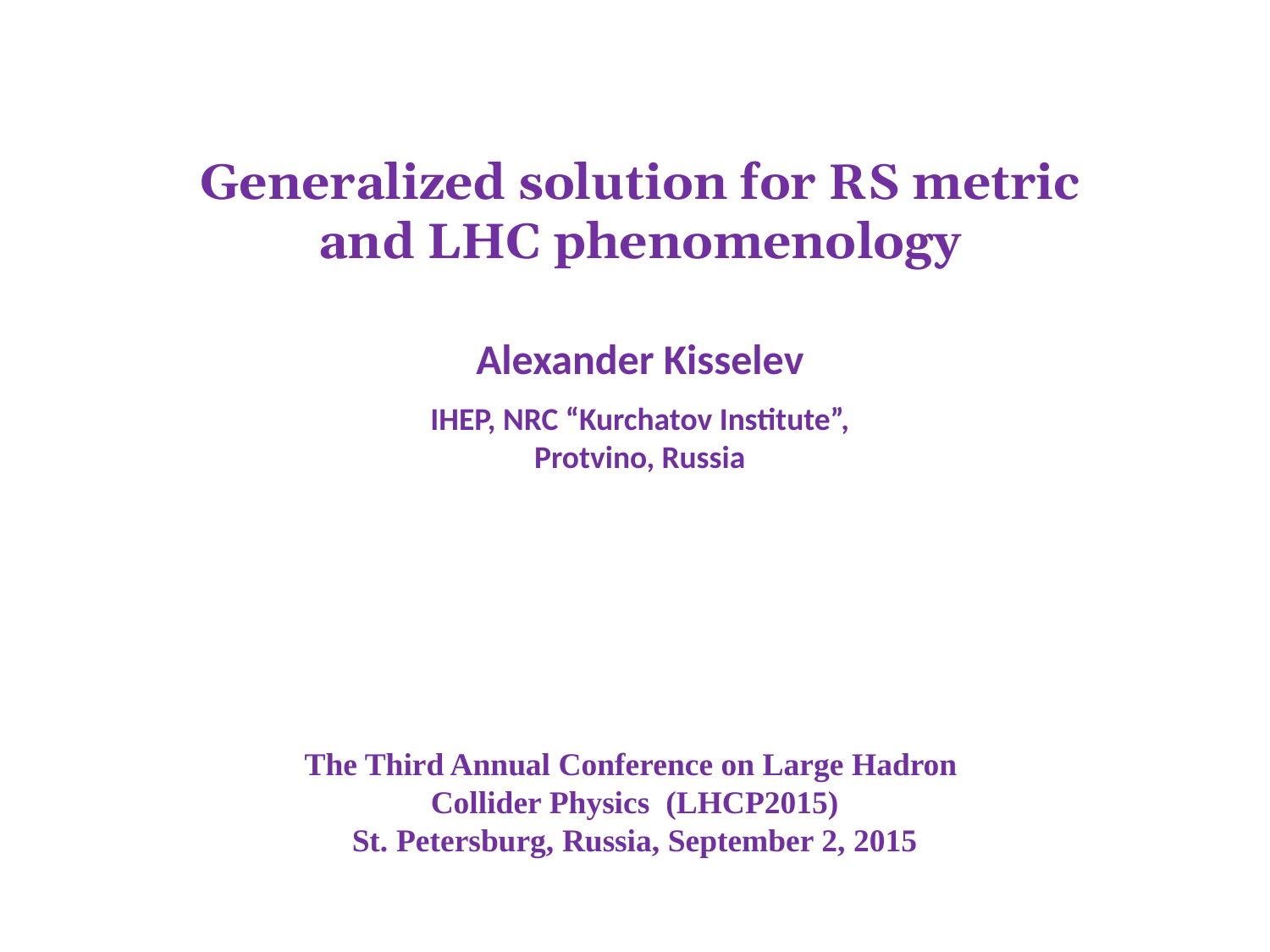

Generalized solution for RS metric and LHC phenomenology
Alexander Kisselev
IHEP, NRC “Kurchatov Institute”, Protvino, Russia

The Third Annual Conference on Large Hadron
Collider Physics  (LHCP2015)
St. Petersburg, Russia, September 2, 2015